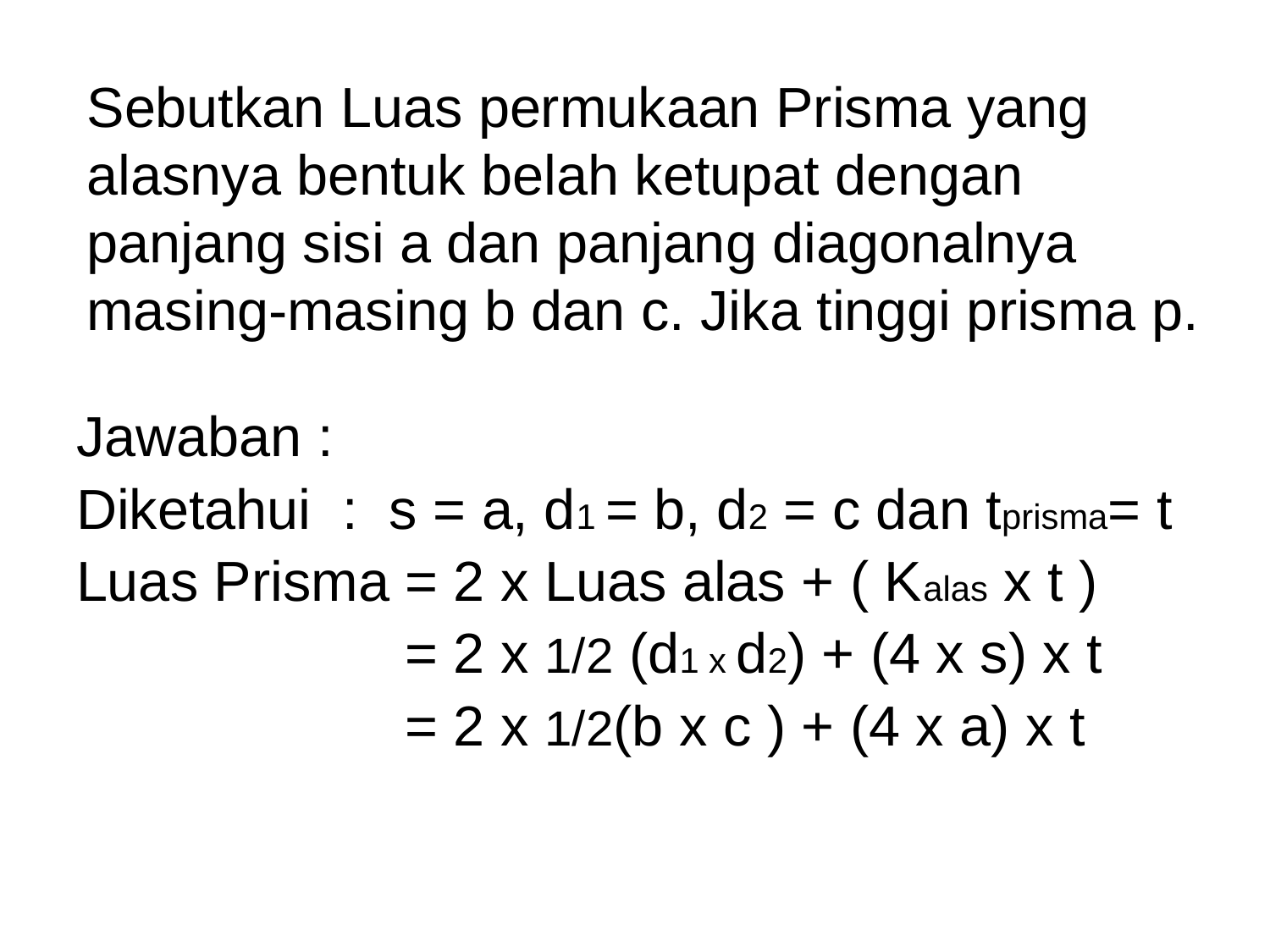

# Sebutkan Luas permukaan Prisma yang       alasnya bentuk belah ketupat dengan panjang sisi a dan panjang diagonalnya masing-masing b dan c. Jika tinggi prisma p.
Jawaban :
Diketahui  :  s = a, d1 = b, d2 = c dan tprisma= t
Luas Prisma = 2 x Luas alas + ( Kalas x t )
                     = 2 x 1/2 (d1 x d2) + (4 x s) x t
                     = 2 x 1/2(b x c ) + (4 x a) x t